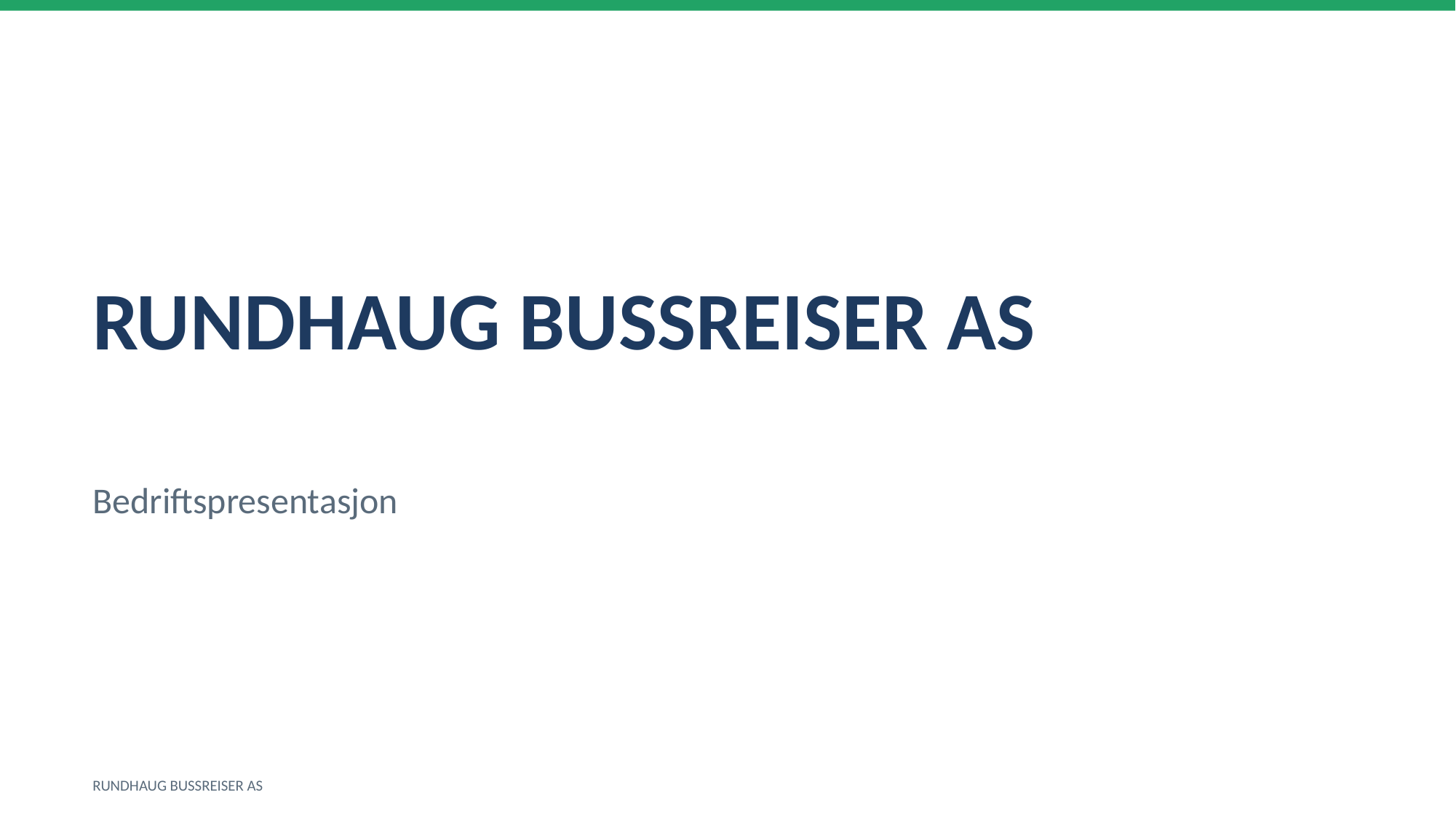

RUNDHAUG BUSSREISER AS
Bedriftspresentasjon
RUNDHAUG BUSSREISER AS